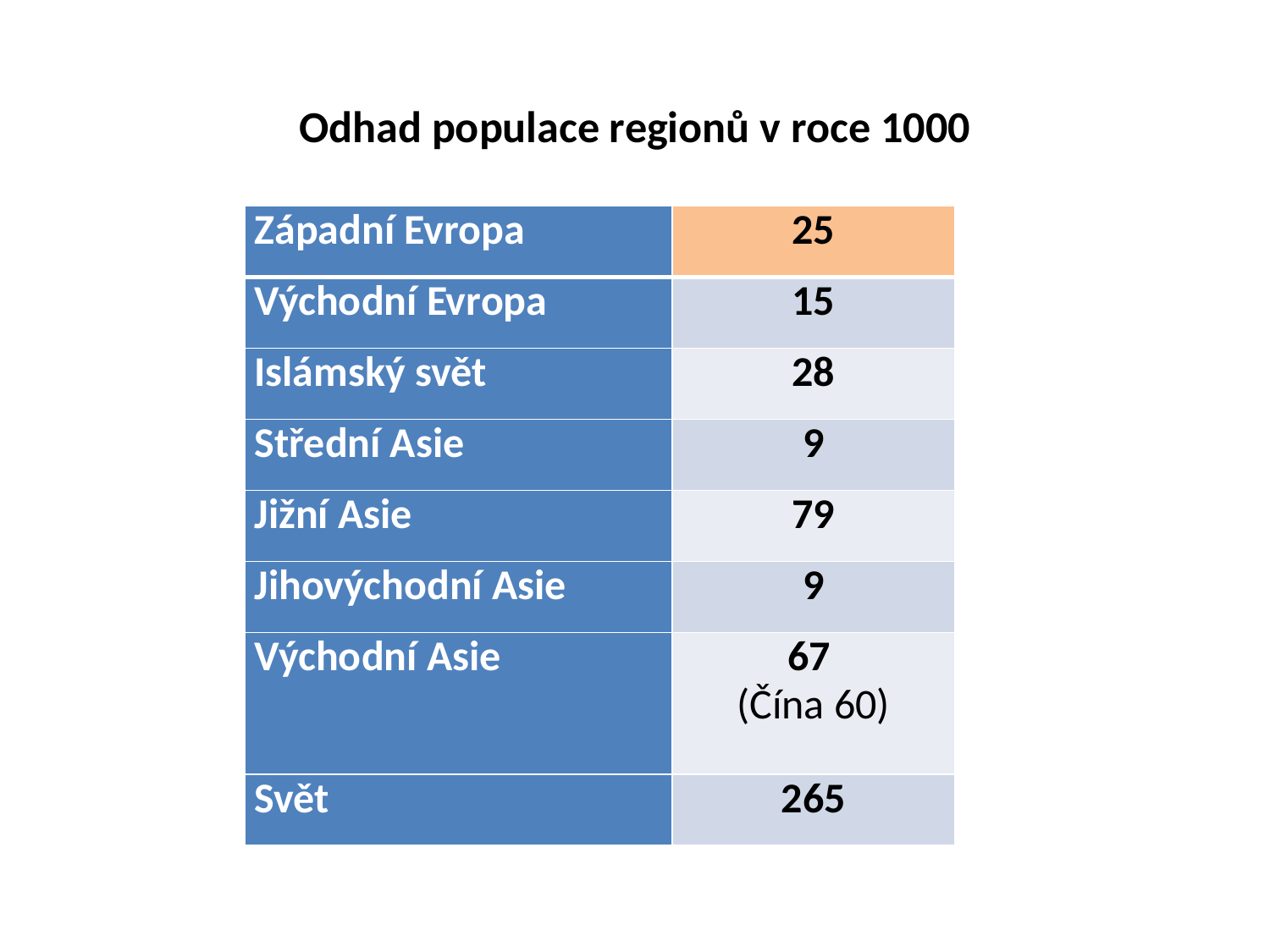

# Odhad populace regionů v roce 1000
| Západní Evropa | 25 |
| --- | --- |
| Východní Evropa | 15 |
| Islámský svět | 28 |
| Střední Asie | 9 |
| Jižní Asie | 79 |
| Jihovýchodní Asie | 9 |
| Východní Asie | 67 (Čína 60) |
| Svět | 265 |